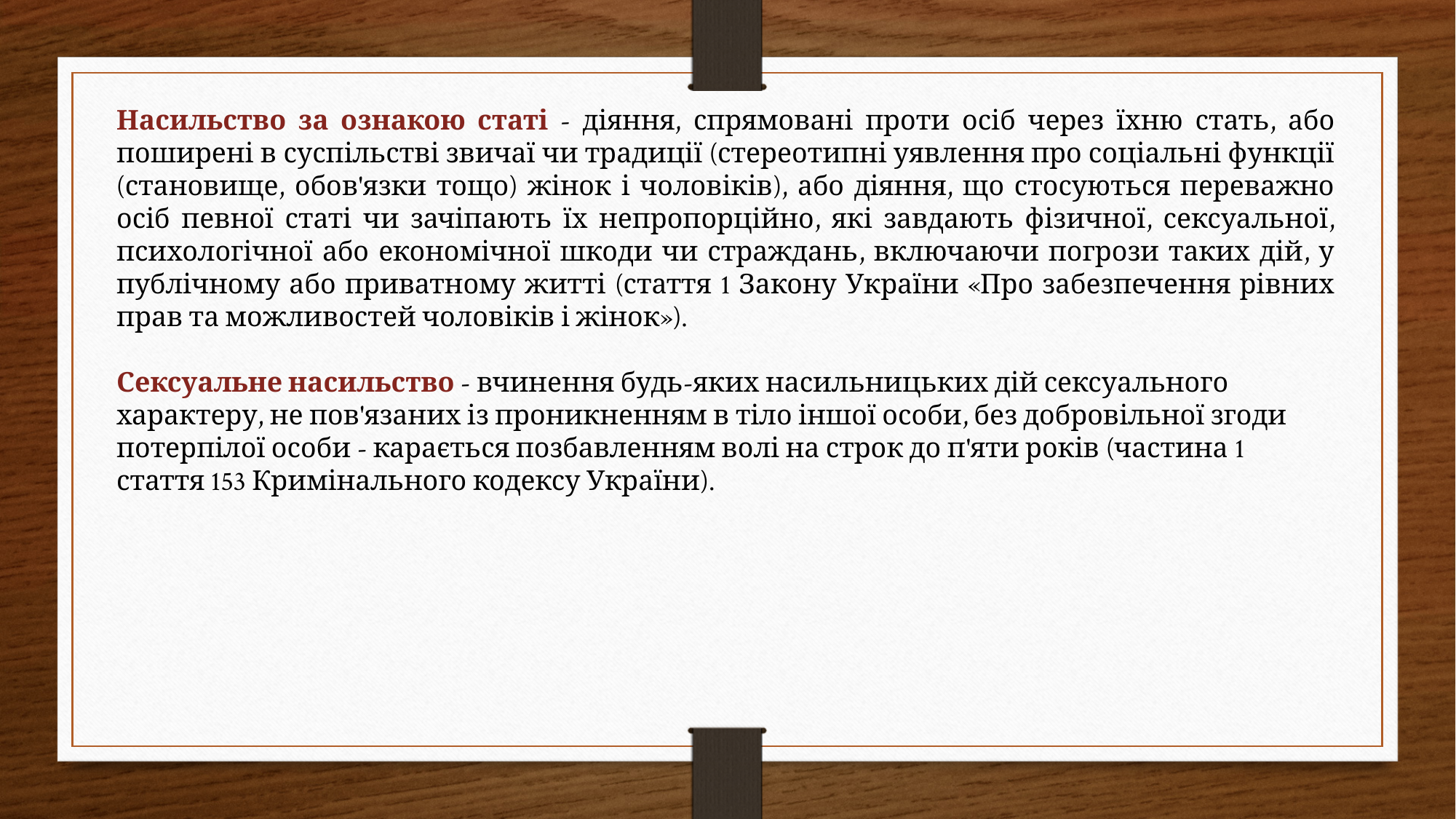

Насильство за ознакою статі - діяння, спрямовані проти осіб через їхню стать, або поширені в суспільстві звичаї чи традиції (стереотипні уявлення про соціальні функції (становище, обов'язки тощо) жінок і чоловіків), або діяння, що стосуються переважно осіб певної статі чи зачіпають їх непропорційно, які завдають фізичної, сексуальної, психологічної або економічної шкоди чи страждань, включаючи погрози таких дій, у публічному або приватному житті (стаття 1 Закону України «Про забезпечення рівних прав та можливостей чоловіків і жінок»).

Сексуальне насильство - вчинення будь-яких насильницьких дій сексуального характеру, не пов'язаних із проникненням в тіло іншої особи, без добровільної згоди потерпілої особи - карається позбавленням волі на строк до п'яти років (частина 1 стаття 153 Кримінального кодексу України).